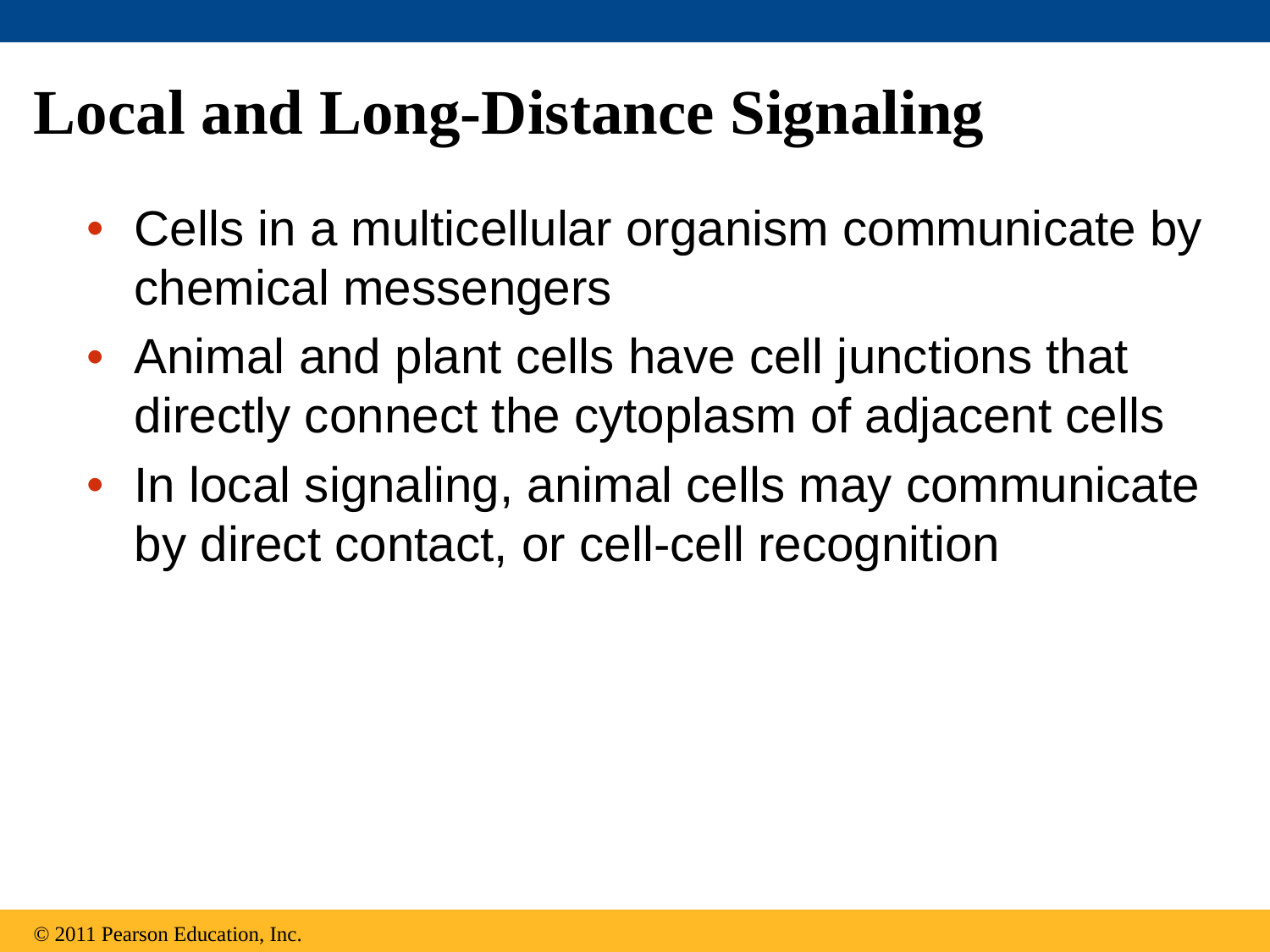

# Local and Long-Distance Signaling
Cells in a multicellular organism communicate by chemical messengers
Animal and plant cells have cell junctions that directly connect the cytoplasm of adjacent cells
In local signaling, animal cells may communicate by direct contact, or cell-cell recognition

© 2011 Pearson Education, Inc.